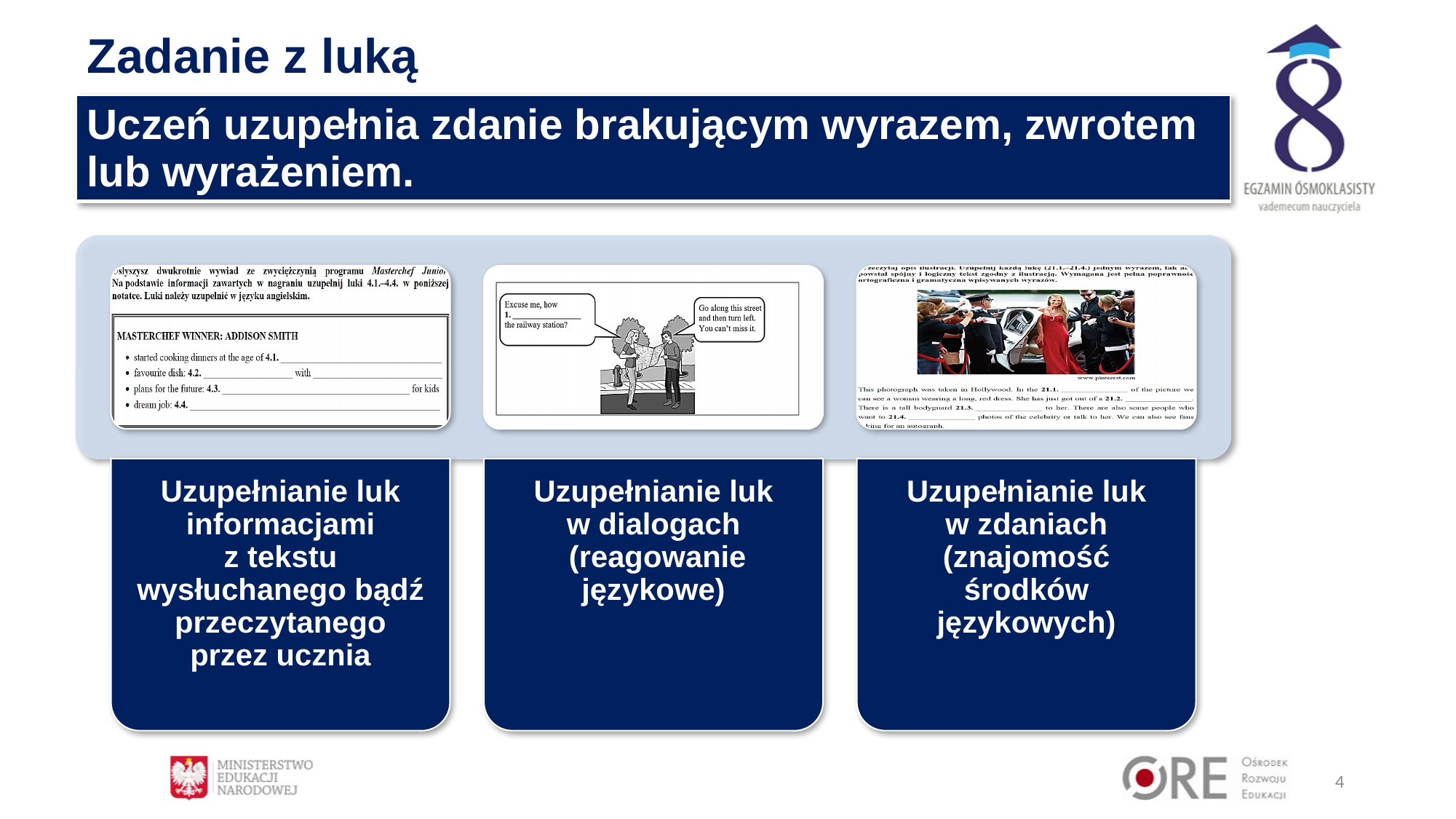

# Zadanie z luką
| Uczeń uzupełnia zdanie brakującym wyrazem, zwrotem lub wyrażeniem. |
| --- |
Uzupełnianie luk informacjami
z tekstu wysłuchanego bądź przeczytanego przez ucznia
Uzupełnianie luk
w dialogach
 (reagowanie językowe)
Uzupełnianie luk
w zdaniach (znajomość środków językowych)
4